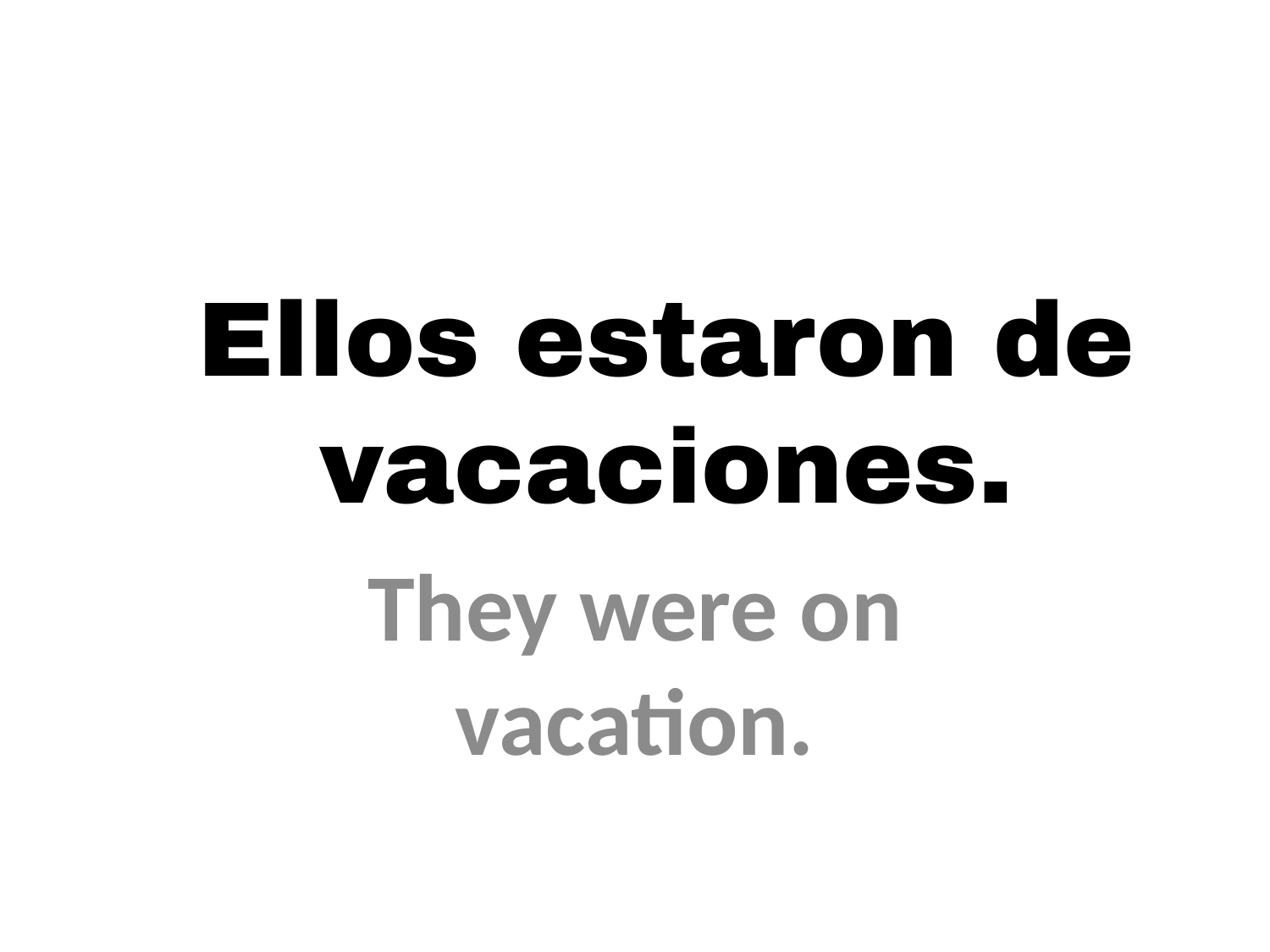

# Ellos estaron de vacaciones.
They were on vacation.